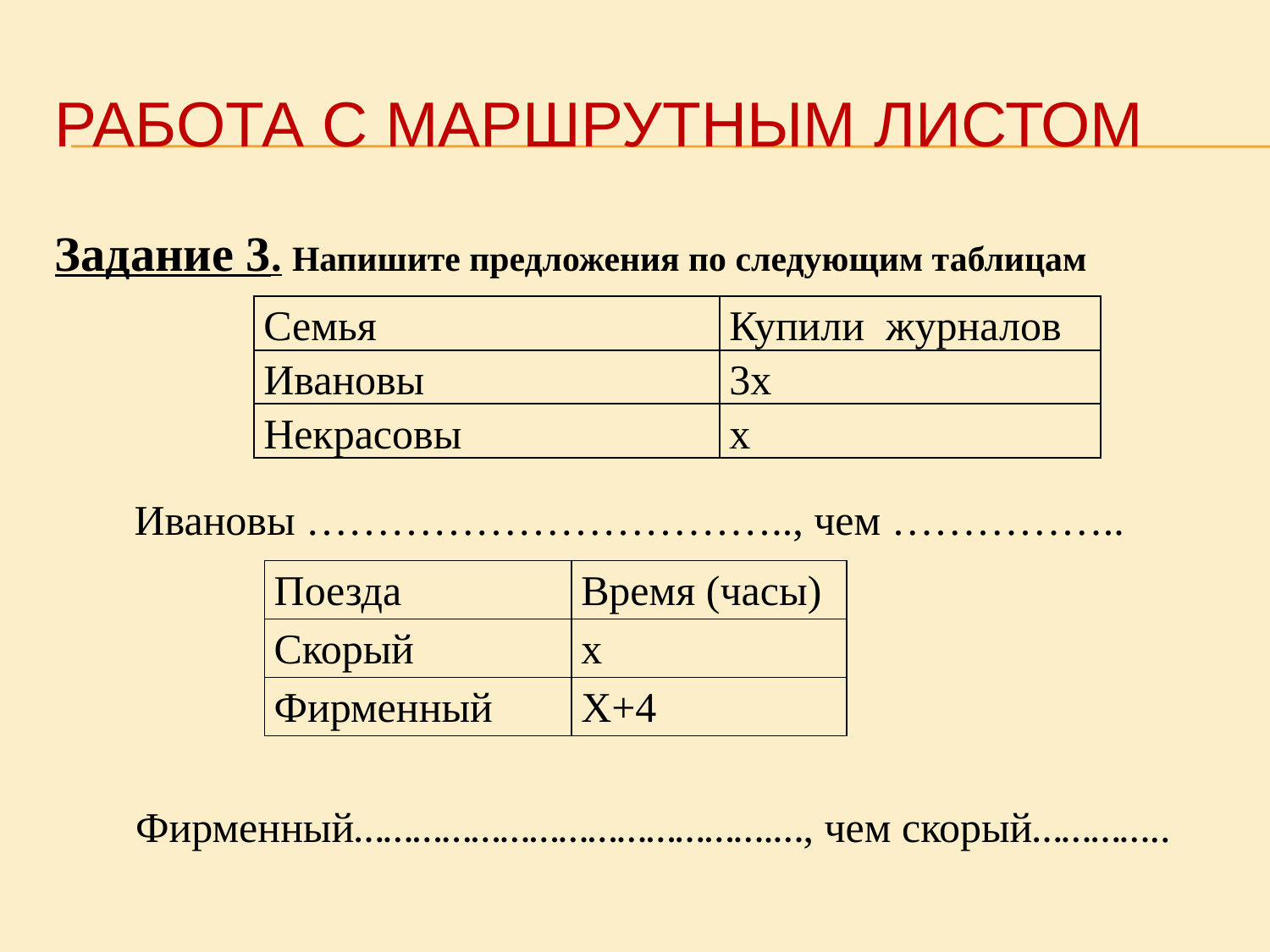

# Работа с маршрутным листом
Задание 3. Напишите предложения по следующим таблицам

| Семья | Купили журналов |
| --- | --- |
| Ивановы | 3х |
| Некрасовы | х |
Ивановы …………………………….., чем ……………..
| Поезда | Время (часы) |
| --- | --- |
| Скорый | х |
| Фирменный | Х+4 |
      Фирменный…………………………………….…, чем скорый…………..